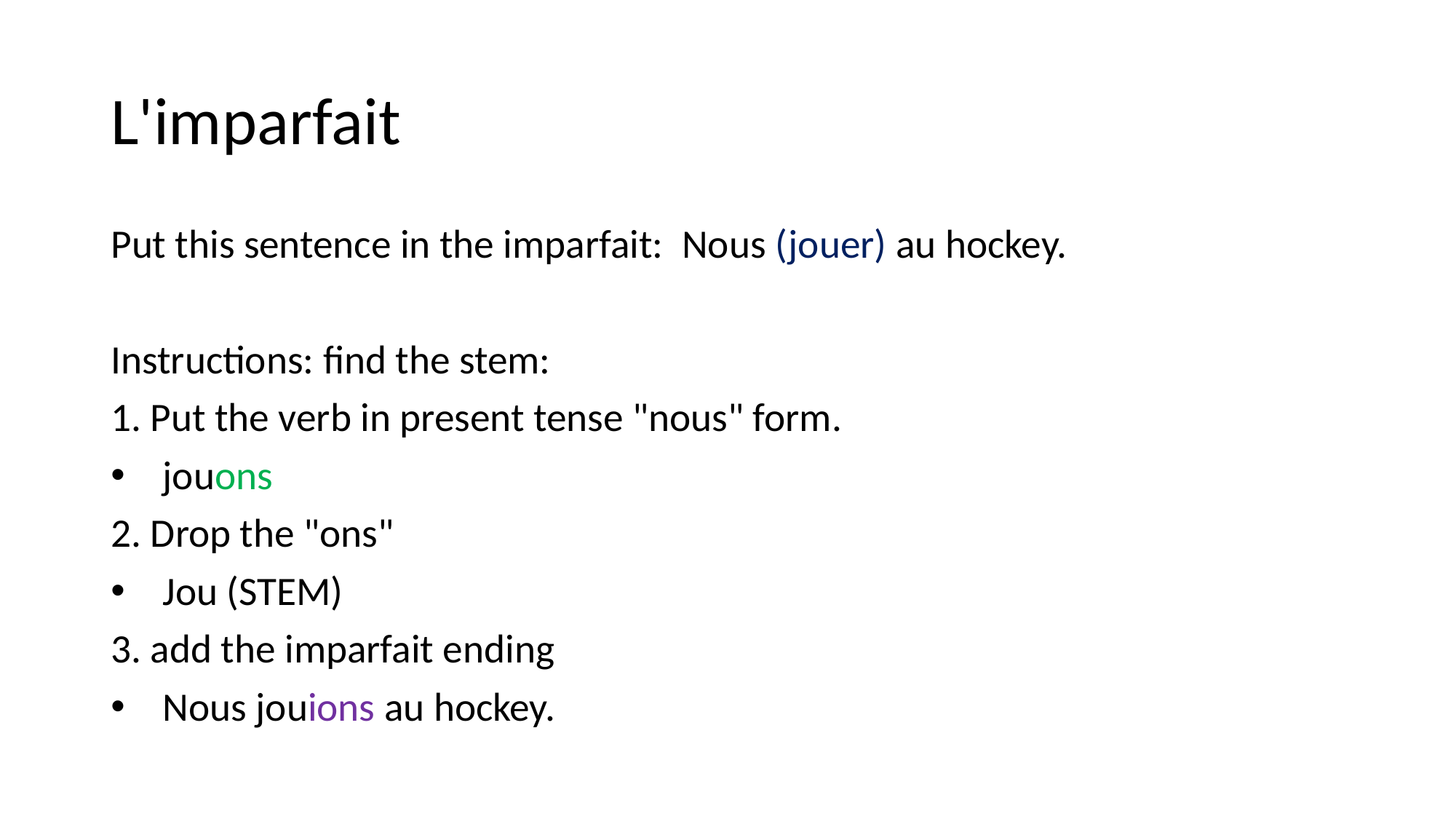

# L'imparfait
Put this sentence in the imparfait:  Nous (jouer) au hockey.

Instructions: find the stem:
1. Put the verb in present tense "nous" form.
jouons
2. Drop the "ons"
Jou (STEM)
3. add the imparfait ending
Nous jouions au hockey.